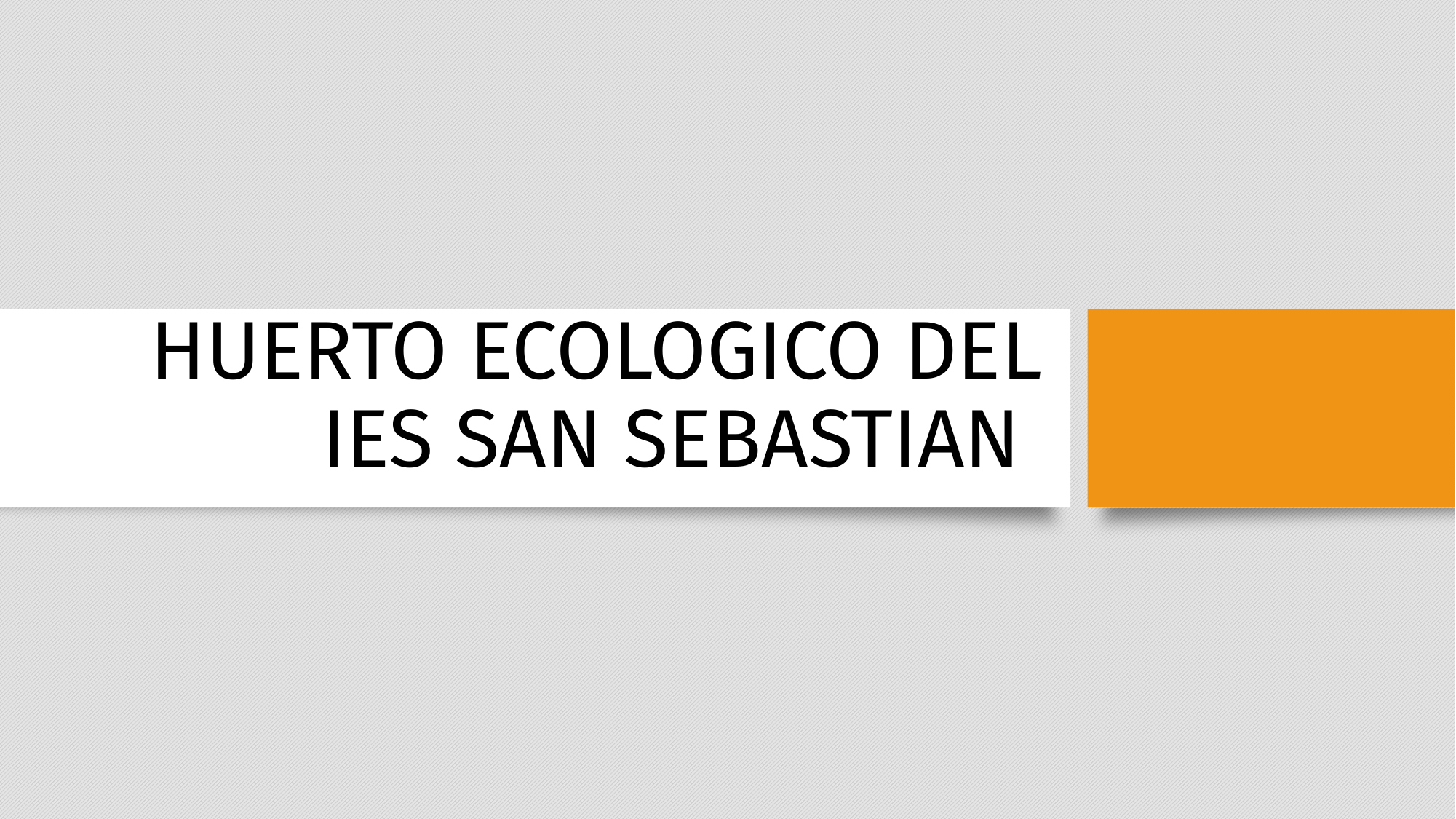

# HUERTO ECOLOGICO DEL IES SAN SEBASTIAN